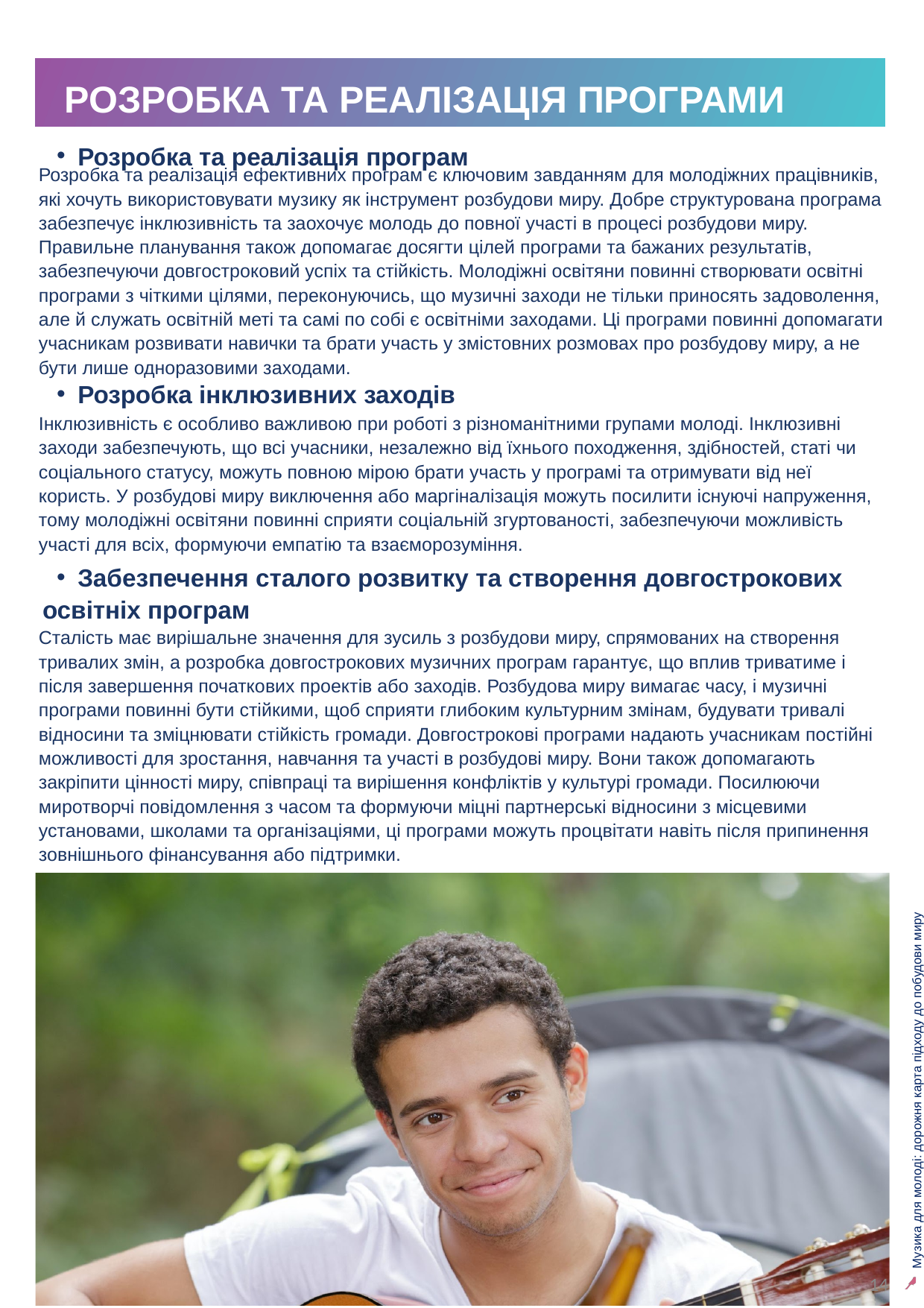

РОЗРОБКА ТА РЕАЛІЗАЦІЯ ПРОГРАМИ
Розробка та реалізація програм
Розробка та реалізація ефективних програм є ключовим завданням для молодіжних працівників, які хочуть використовувати музику як інструмент розбудови миру. Добре структурована програма забезпечує інклюзивність та заохочує молодь до повної участі в процесі розбудови миру. Правильне планування також допомагає досягти цілей програми та бажаних результатів, забезпечуючи довгостроковий успіх та стійкість. Молодіжні освітяни повинні створювати освітні програми з чіткими цілями, переконуючись, що музичні заходи не тільки приносять задоволення, але й служать освітній меті та самі по собі є освітніми заходами. Ці програми повинні допомагати учасникам розвивати навички та брати участь у змістовних розмовах про розбудову миру, а не бути лише одноразовими заходами.
Розробка інклюзивних заходів
Інклюзивність є особливо важливою при роботі з різноманітними групами молоді. Інклюзивні заходи забезпечують, що всі учасники, незалежно від їхнього походження, здібностей, статі чи соціального статусу, можуть повною мірою брати участь у програмі та отримувати від неї користь. У розбудові миру виключення або маргіналізація можуть посилити існуючі напруження, тому молодіжні освітяни повинні сприяти соціальній згуртованості, забезпечуючи можливість участі для всіх, формуючи емпатію та взаєморозуміння.
Забезпечення сталого розвитку та створення довгострокових
 освітніх програм
Сталість має вирішальне значення для зусиль з розбудови миру, спрямованих на створення тривалих змін, а розробка довгострокових музичних програм гарантує, що вплив триватиме і після завершення початкових проектів або заходів. Розбудова миру вимагає часу, і музичні програми повинні бути стійкими, щоб сприяти глибоким культурним змінам, будувати тривалі відносини та зміцнювати стійкість громади. Довгострокові програми надають учасникам постійні можливості для зростання, навчання та участі в розбудові миру. Вони також допомагають закріпити цінності миру, співпраці та вирішення конфліктів у культурі громади. Посилюючи миротворчі повідомлення з часом та формуючи міцні партнерські відносини з місцевими установами, школами та організаціями, ці програми можуть процвітати навіть після припинення зовнішнього фінансування або підтримки.

14

Музика для молоді: дорожня карта підходу до побудови миру

14